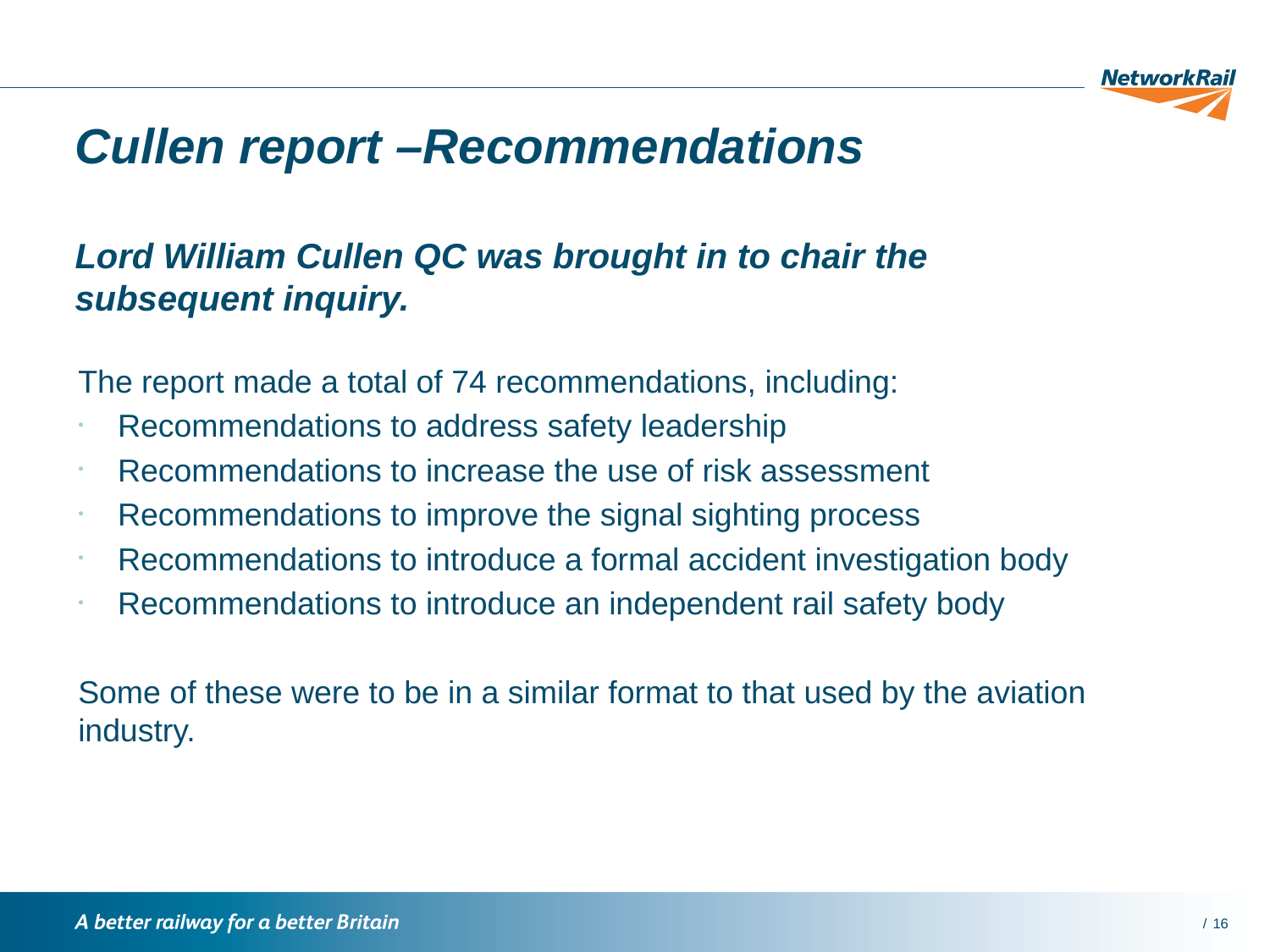

# Cullen report –Recommendations Lord William Cullen QC was brought in to chair the subsequent inquiry.
The report made a total of 74 recommendations, including:
Recommendations to address safety leadership
Recommendations to increase the use of risk assessment
Recommendations to improve the signal sighting process
Recommendations to introduce a formal accident investigation body
Recommendations to introduce an independent rail safety body

Some of these were to be in a similar format to that used by the aviation industry.

16